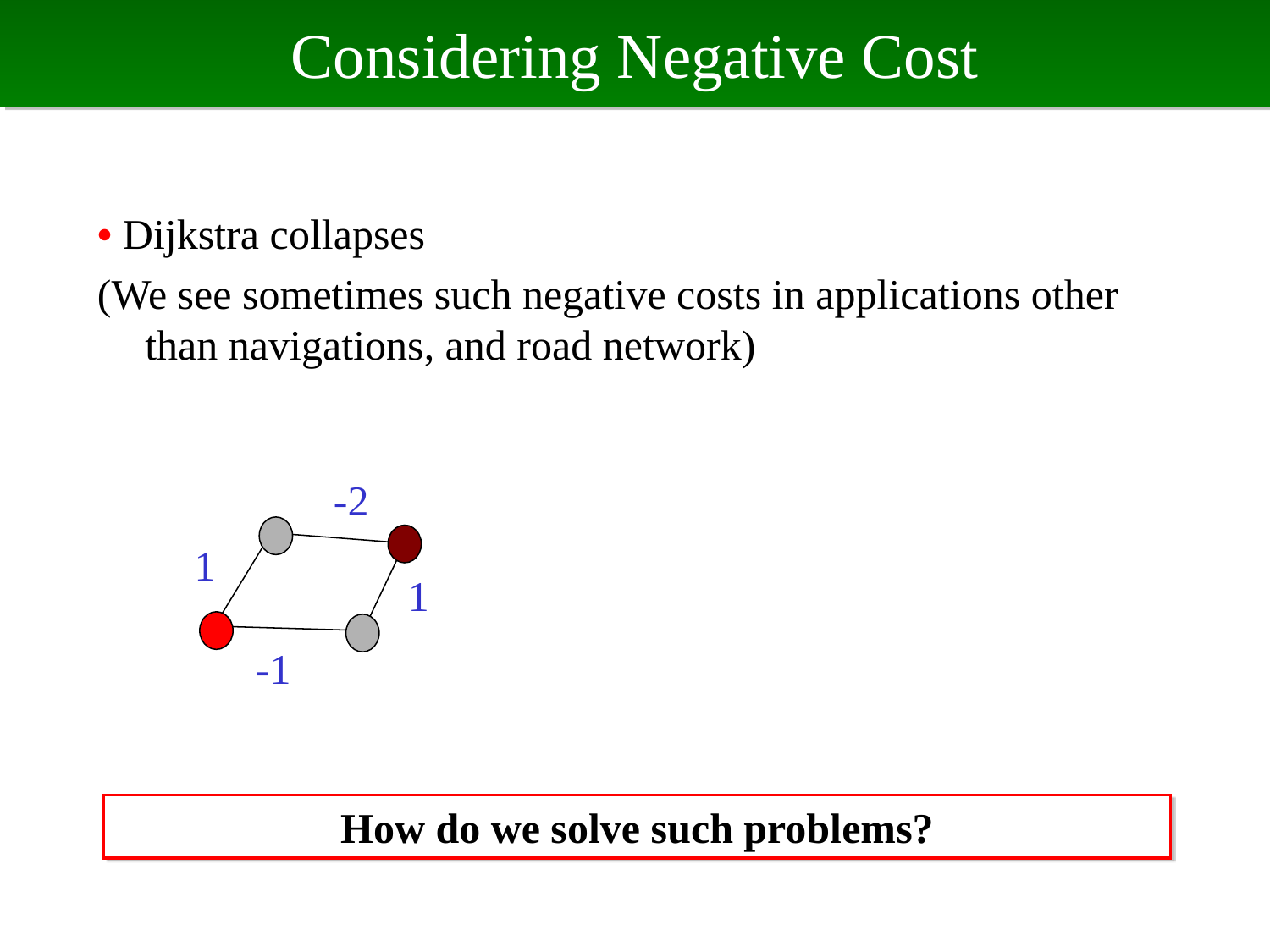

# Considering Negative Cost
• Dijkstra collapses
(We see sometimes such negative costs in applications other than navigations, and road network)
-2

1

1

-1
How do we solve such problems?